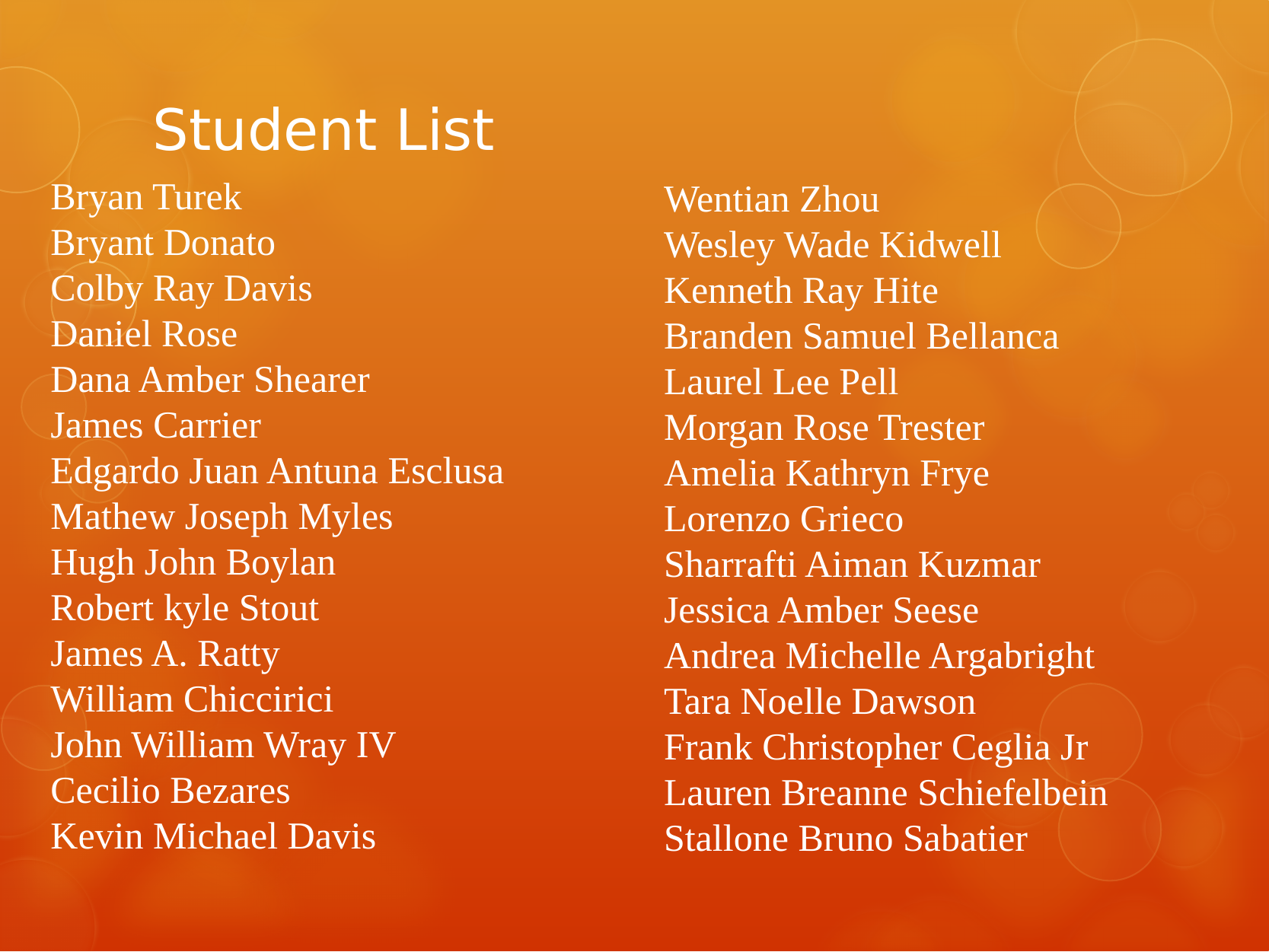

# Student List
Bryan Turek
Bryant Donato
Colby Ray Davis
Daniel Rose
Dana Amber Shearer
James Carrier
Edgardo Juan Antuna Esclusa
Mathew Joseph Myles
Hugh John Boylan
Robert kyle Stout
James A. Ratty
William Chiccirici
John William Wray IV
Cecilio Bezares
Kevin Michael Davis
Wentian Zhou
Wesley Wade Kidwell
Kenneth Ray Hite
Branden Samuel Bellanca
Laurel Lee Pell
Morgan Rose Trester
Amelia Kathryn Frye
Lorenzo Grieco
Sharrafti Aiman Kuzmar
Jessica Amber Seese
Andrea Michelle Argabright
Tara Noelle Dawson
Frank Christopher Ceglia Jr
Lauren Breanne Schiefelbein
Stallone Bruno Sabatier